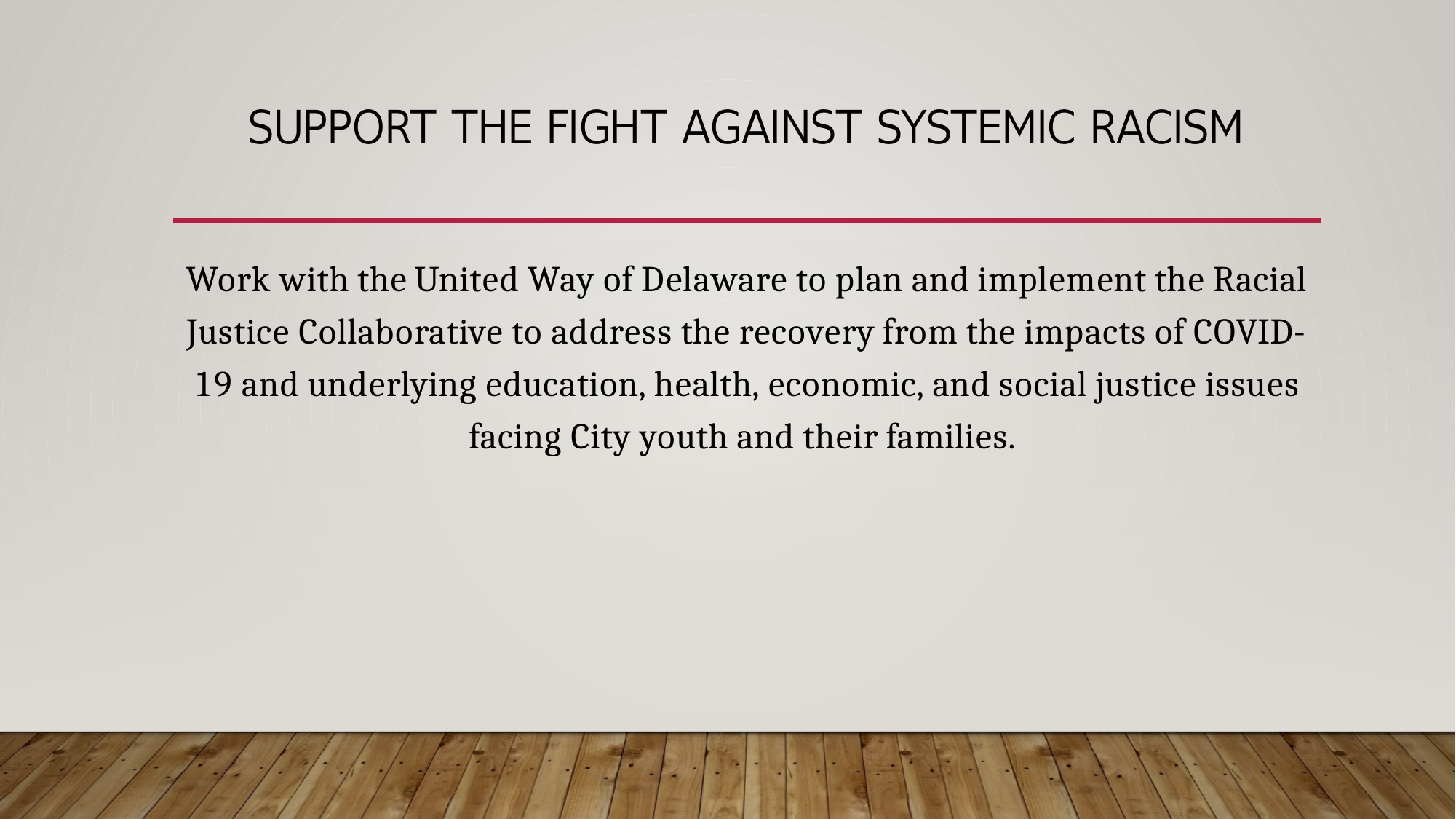

# Support the fight against systemic racism
Work with the United Way of Delaware to plan and implement the Racial Justice Collaborative to address the recovery from the impacts of COVID-19 and underlying education, health, economic, and social justice issues facing City youth and their families.